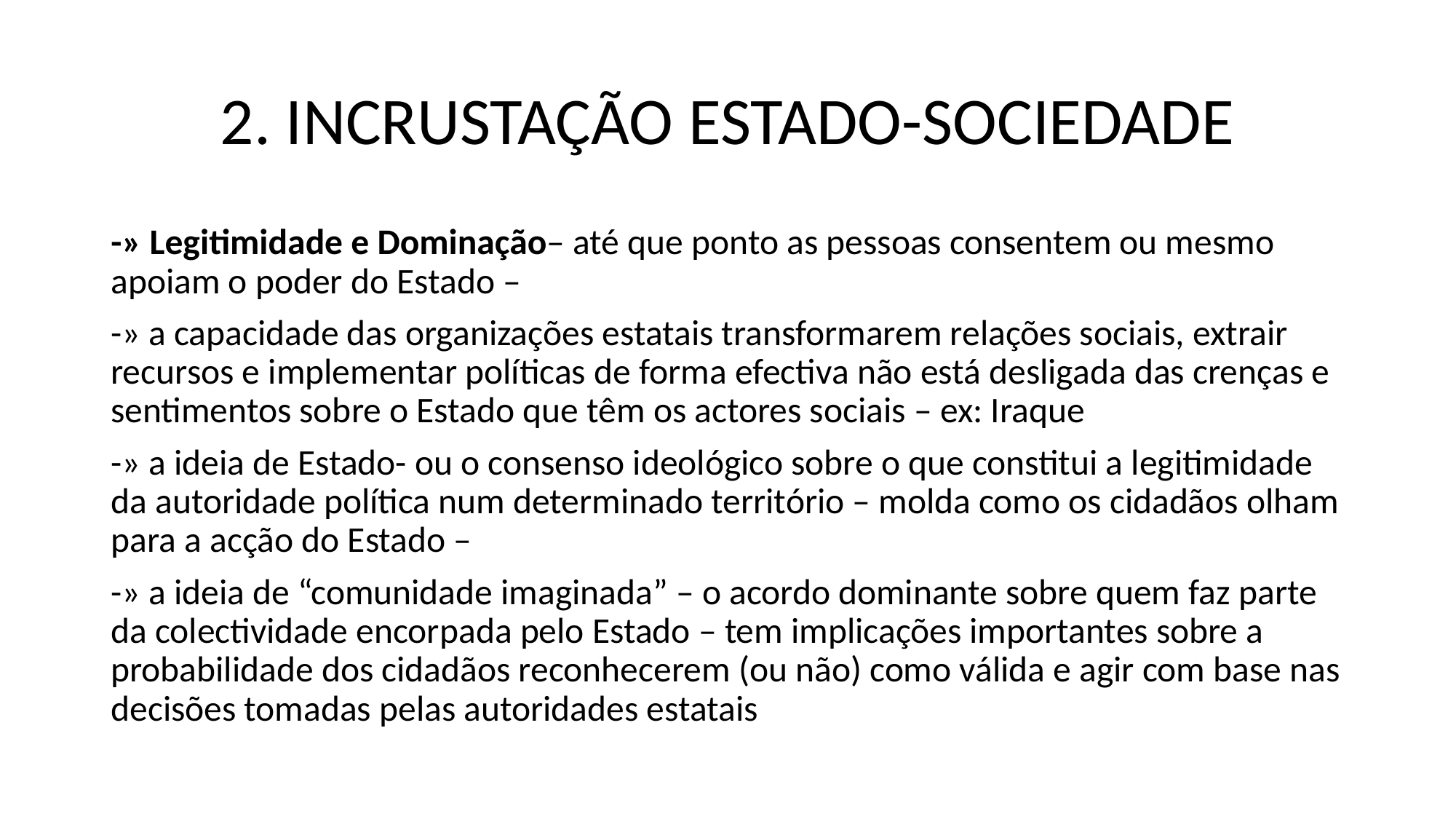

# 2. INCRUSTAÇÃO ESTADO-SOCIEDADE
-» Legitimidade e Dominação– até que ponto as pessoas consentem ou mesmo apoiam o poder do Estado –
-» a capacidade das organizações estatais transformarem relações sociais, extrair recursos e implementar políticas de forma efectiva não está desligada das crenças e sentimentos sobre o Estado que têm os actores sociais – ex: Iraque
-» a ideia de Estado- ou o consenso ideológico sobre o que constitui a legitimidade da autoridade política num determinado território – molda como os cidadãos olham para a acção do Estado –
-» a ideia de “comunidade imaginada” – o acordo dominante sobre quem faz parte da colectividade encorpada pelo Estado – tem implicações importantes sobre a probabilidade dos cidadãos reconhecerem (ou não) como válida e agir com base nas decisões tomadas pelas autoridades estatais